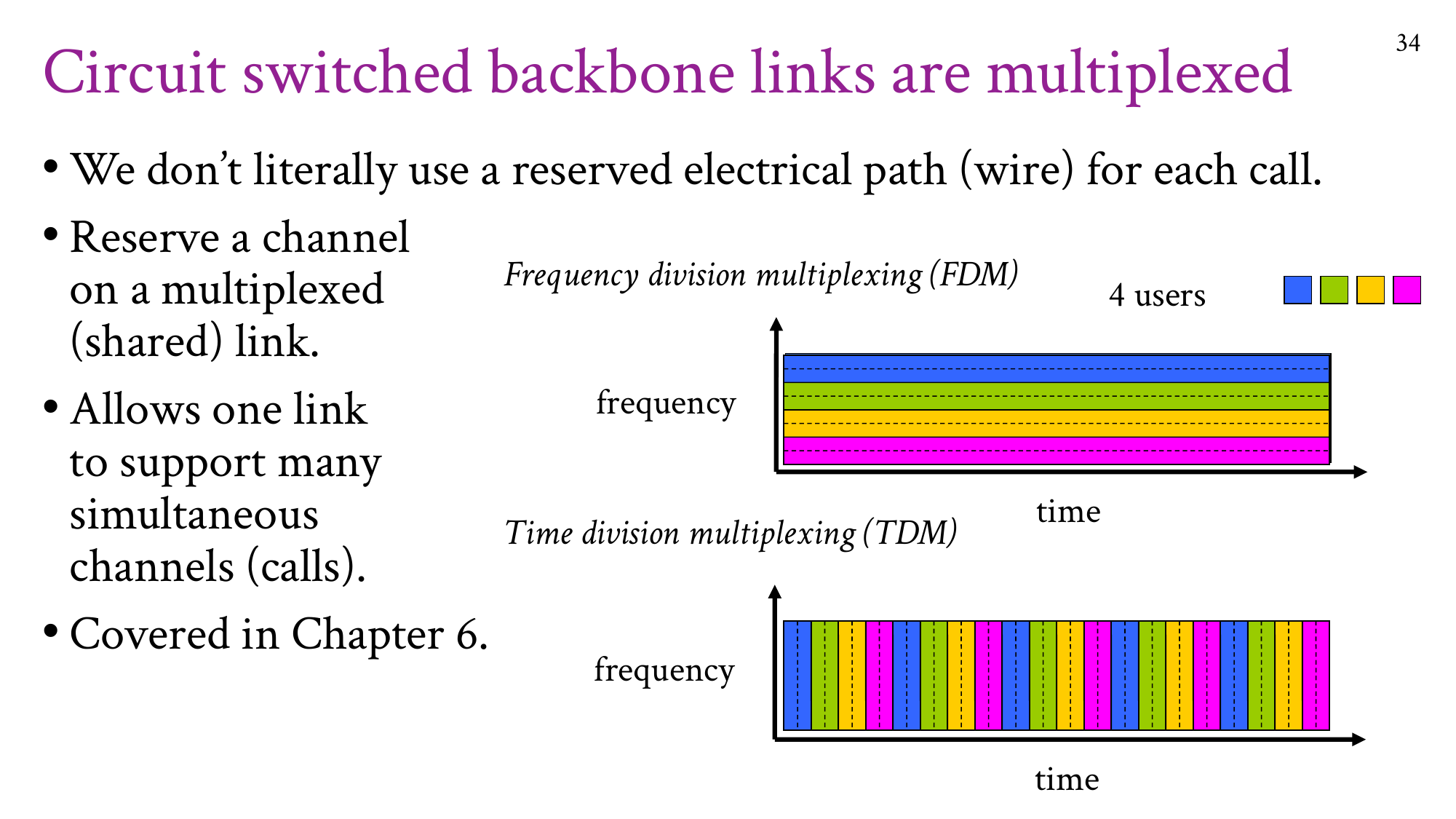

# Circuit switched backbone links are multiplexed
We don’t literally use a reserved electrical path (wire) for each call.
Reserve a channel
on a multiplexed
(shared) link.
Allows one link
to support many
simultaneous
channels (calls).
Covered in Chapter 6.
Frequency division multiplexing (FDM)

frequency

time
4 users

Time division multiplexing (TDM)

frequency

time